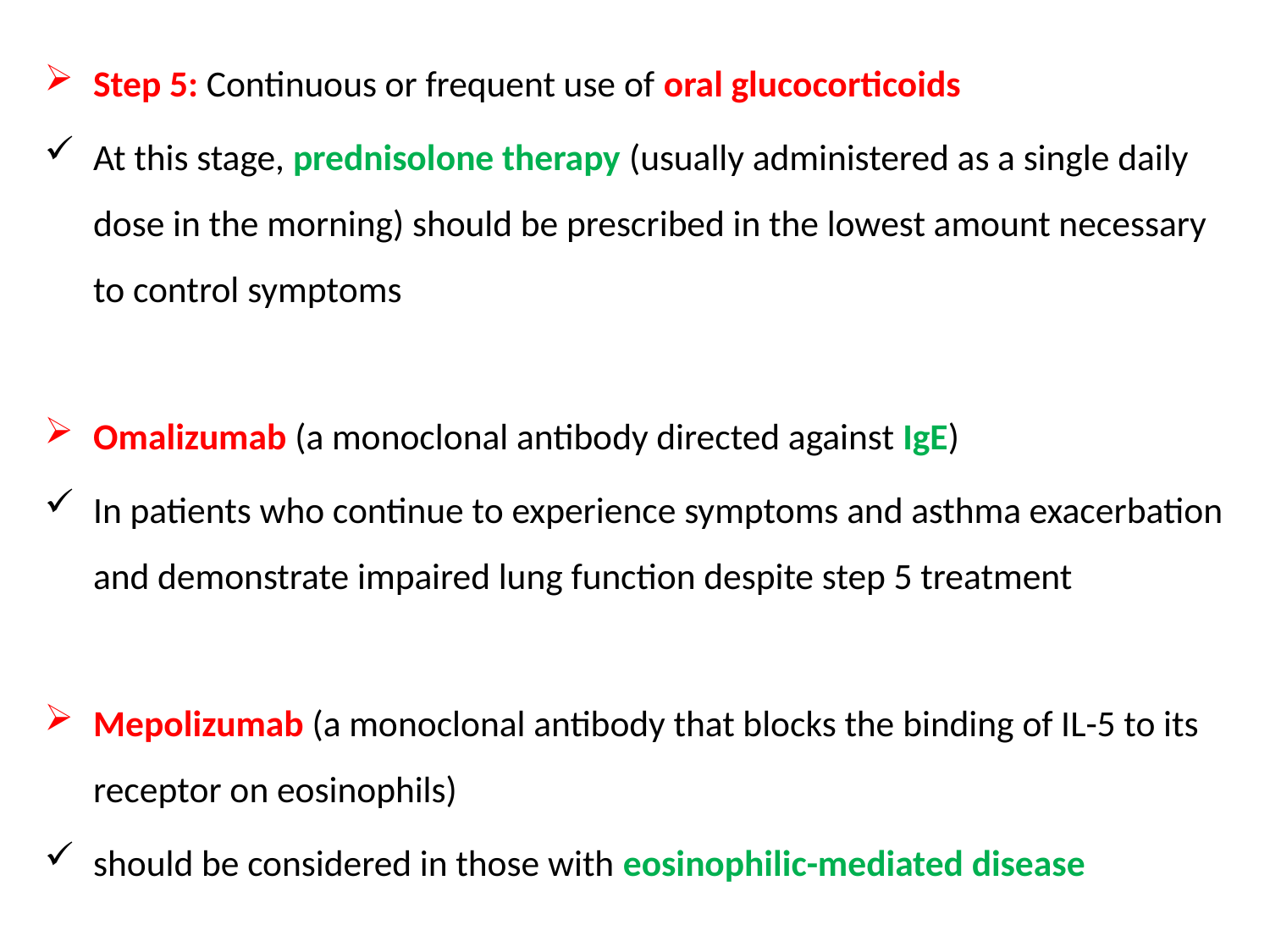

Step 5: Continuous or frequent use of oral glucocorticoids
At this stage, prednisolone therapy (usually administered as a single daily dose in the morning) should be prescribed in the lowest amount necessary to control symptoms

Omalizumab (a monoclonal antibody directed against IgE)
In patients who continue to experience symptoms and asthma exacerbation and demonstrate impaired lung function despite step 5 treatment

Mepolizumab (a monoclonal antibody that blocks the binding of IL-5 to its receptor on eosinophils)
should be considered in those with eosinophilic-mediated disease